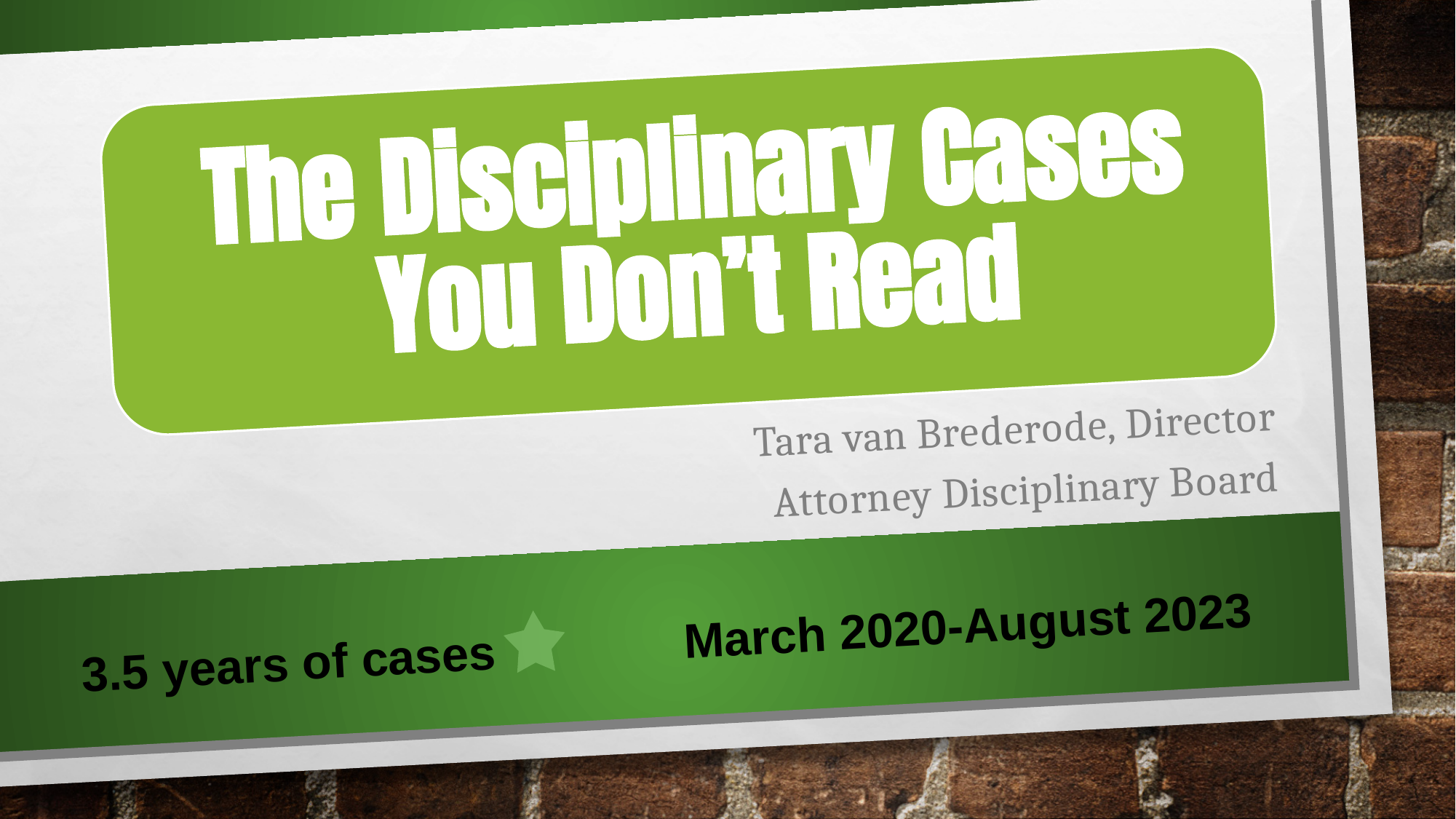

The Disciplinary Cases You Don’t Read
Tara van Brederode, Director
Attorney Disciplinary Board
3.5 years of cases              March 2020-August 2023